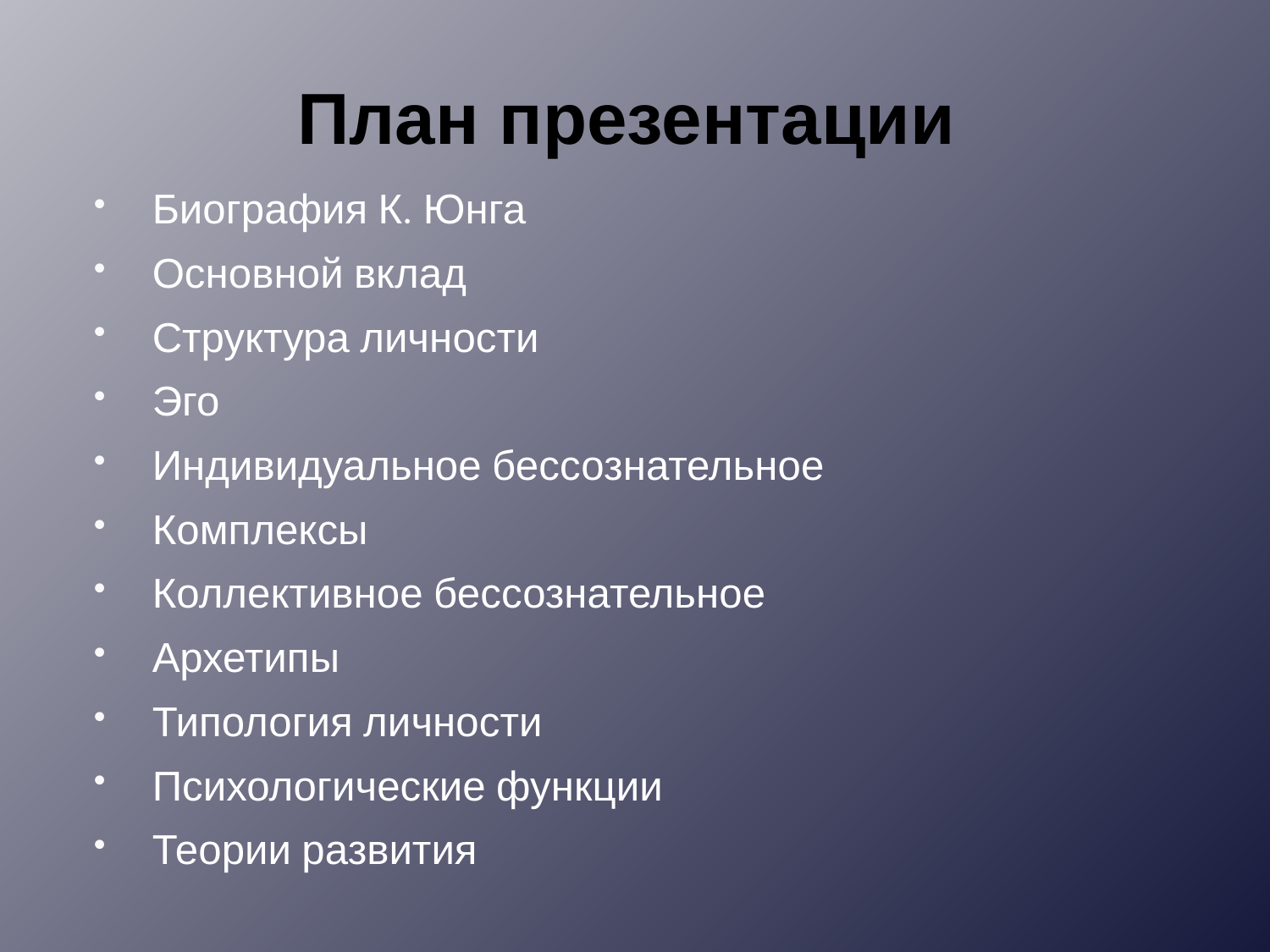

# План презентации
Биография К. Юнга
Основной вклад
Структура личности
Эго
Индивидуальное бессознательное
Комплексы
Коллективное бессознательное
Архетипы
Типология личности
Психологические функции
Теории развития